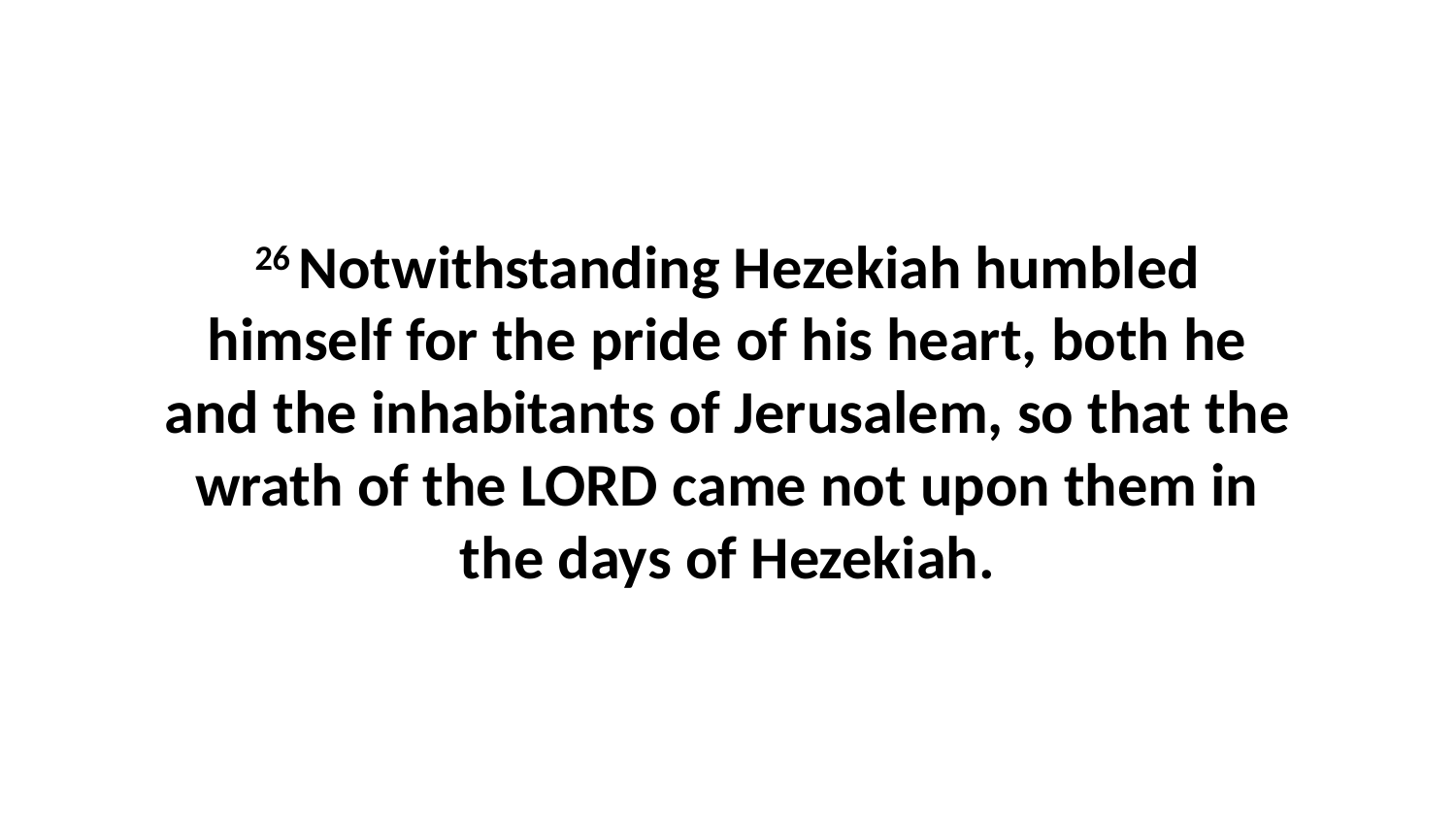

26 Notwithstanding Hezekiah humbled himself for the pride of his heart, both he and the inhabitants of Jerusalem, so that the wrath of the LORD came not upon them in the days of Hezekiah.